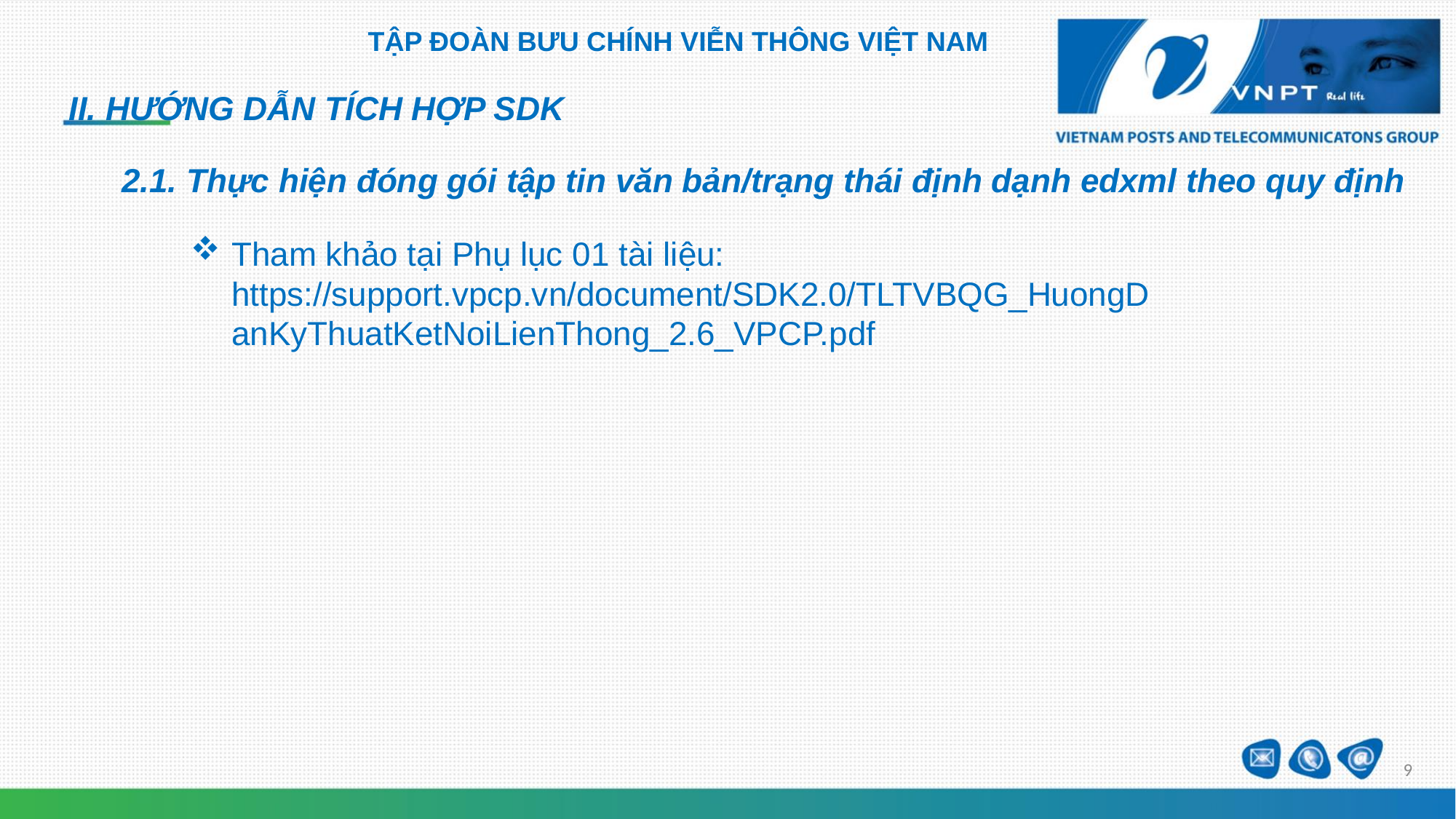

TẬP ĐOÀN BƯU CHÍNH VIỄN THÔNG VIỆT NAM
II. HƯỚNG DẪN TÍCH HỢP SDK
2.1. Thực hiện đóng gói tập tin văn bản/trạng thái định dạnh edxml theo quy định
Tham khảo tại Phụ lục 01 tài liệu: https://support.vpcp.vn/document/SDK2.0/TLTVBQG_HuongDanKyThuatKetNoiLienThong_2.6_VPCP.pdf
9